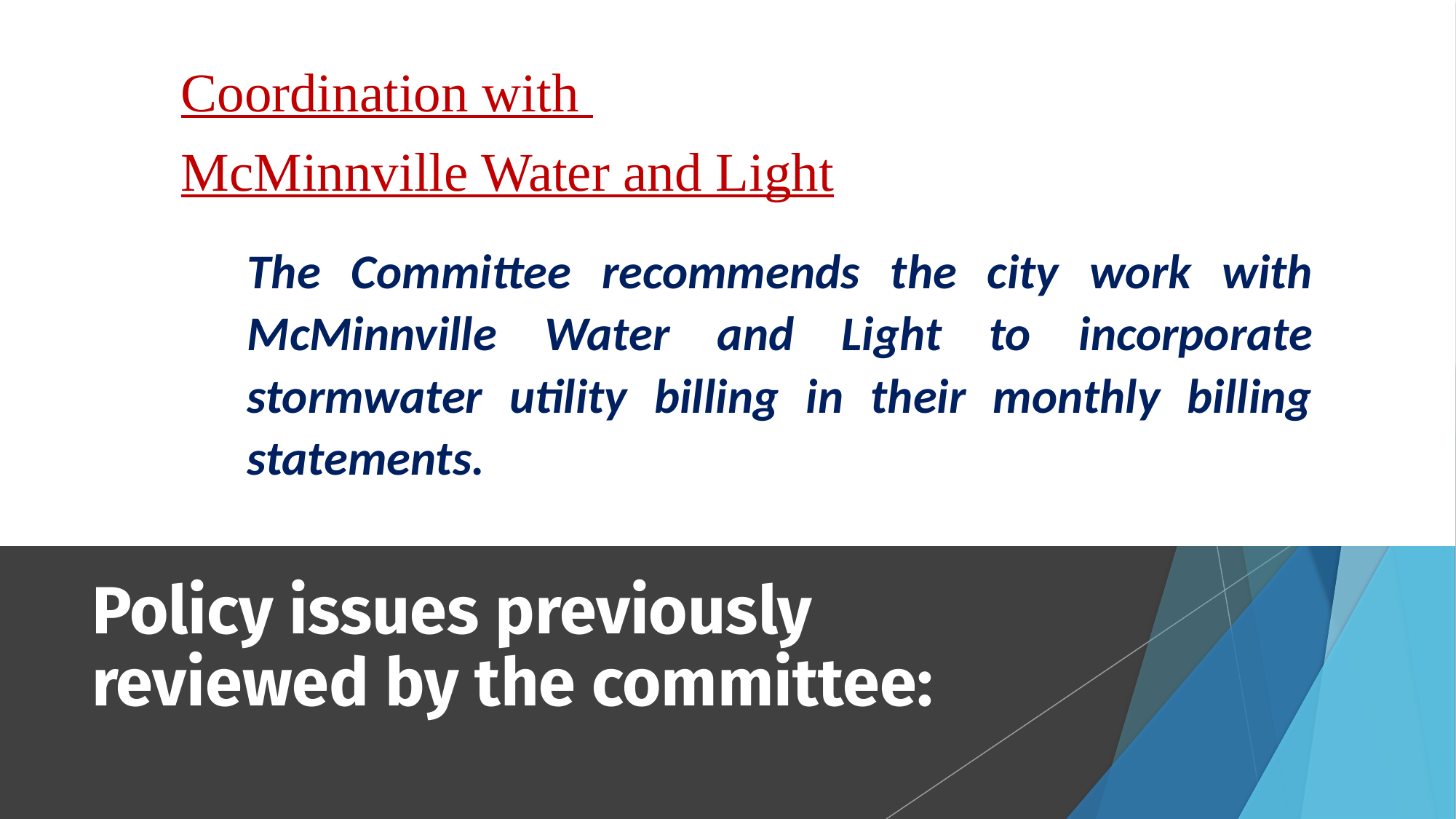

Coordination with
McMinnville Water and Light

The Committee recommends the city work with McMinnville Water and Light to incorporate stormwater utility billing in their monthly billing statements.

Policy issues previously reviewed by the committee: